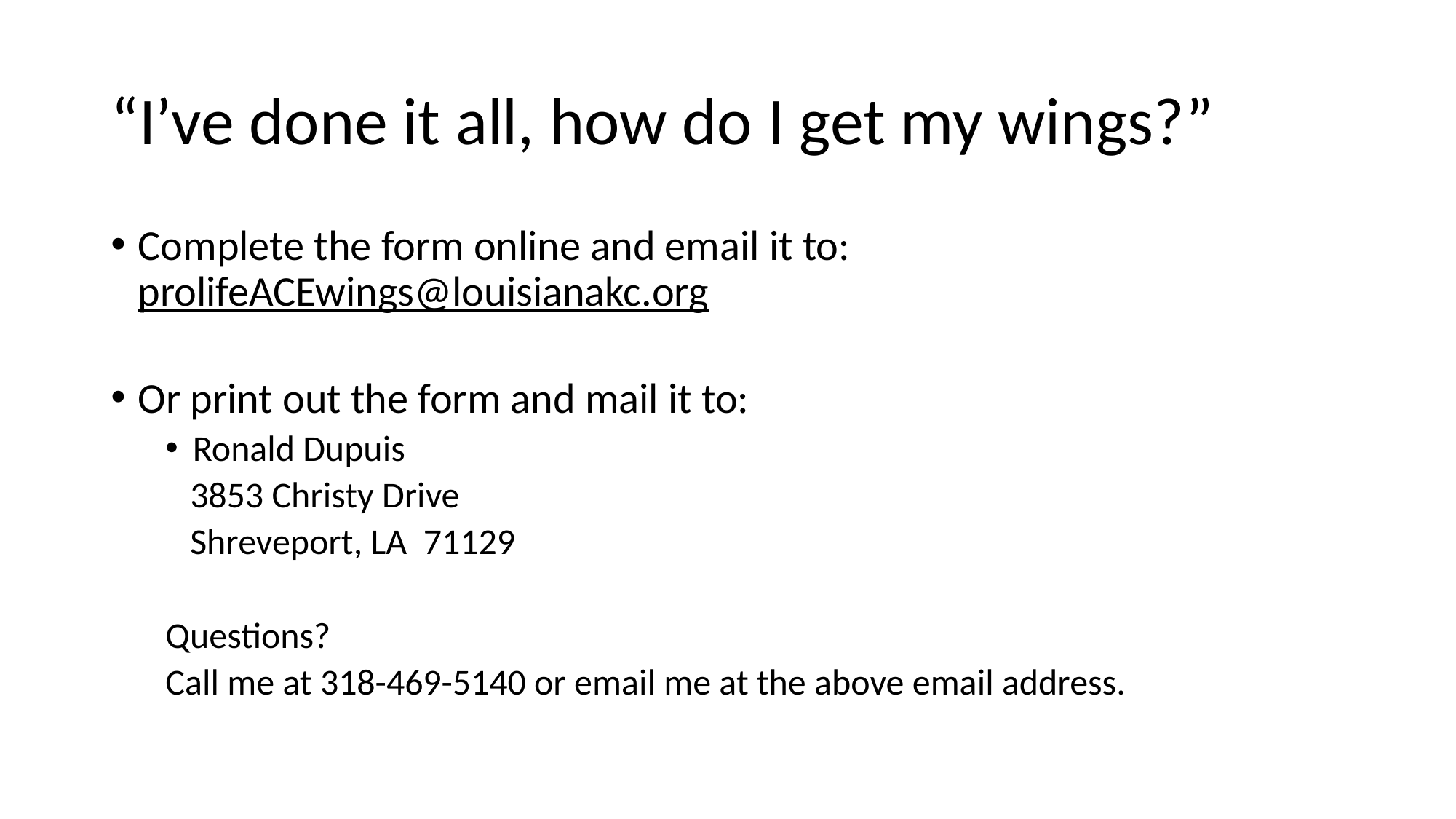

# “I’ve done it all, how do I get my wings?”
Complete the form online and email it to: prolifeACEwings@louisianakc.org
Or print out the form and mail it to:
Ronald Dupuis
   3853 Christy Drive
   Shreveport, LA  71129

Questions?
Call me at 318-469-5140 or email me at the above email address.